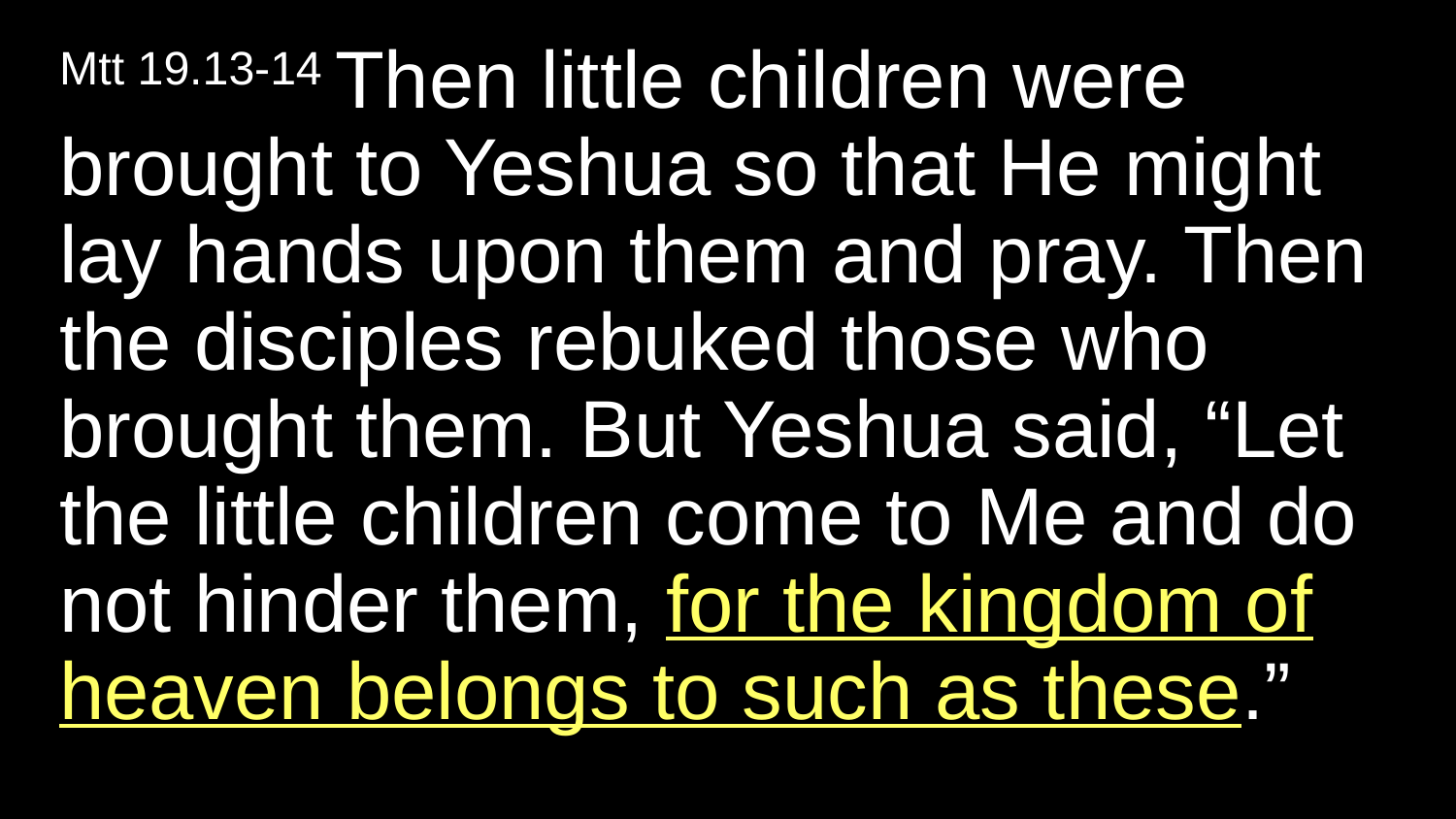

Mtt 19.13-14 Then little children were brought to Yeshua so that He might lay hands upon them and pray. Then the disciples rebuked those who brought them. But Yeshua said, “Let the little children come to Me and do not hinder them, for the kingdom of heaven belongs to such as these.”